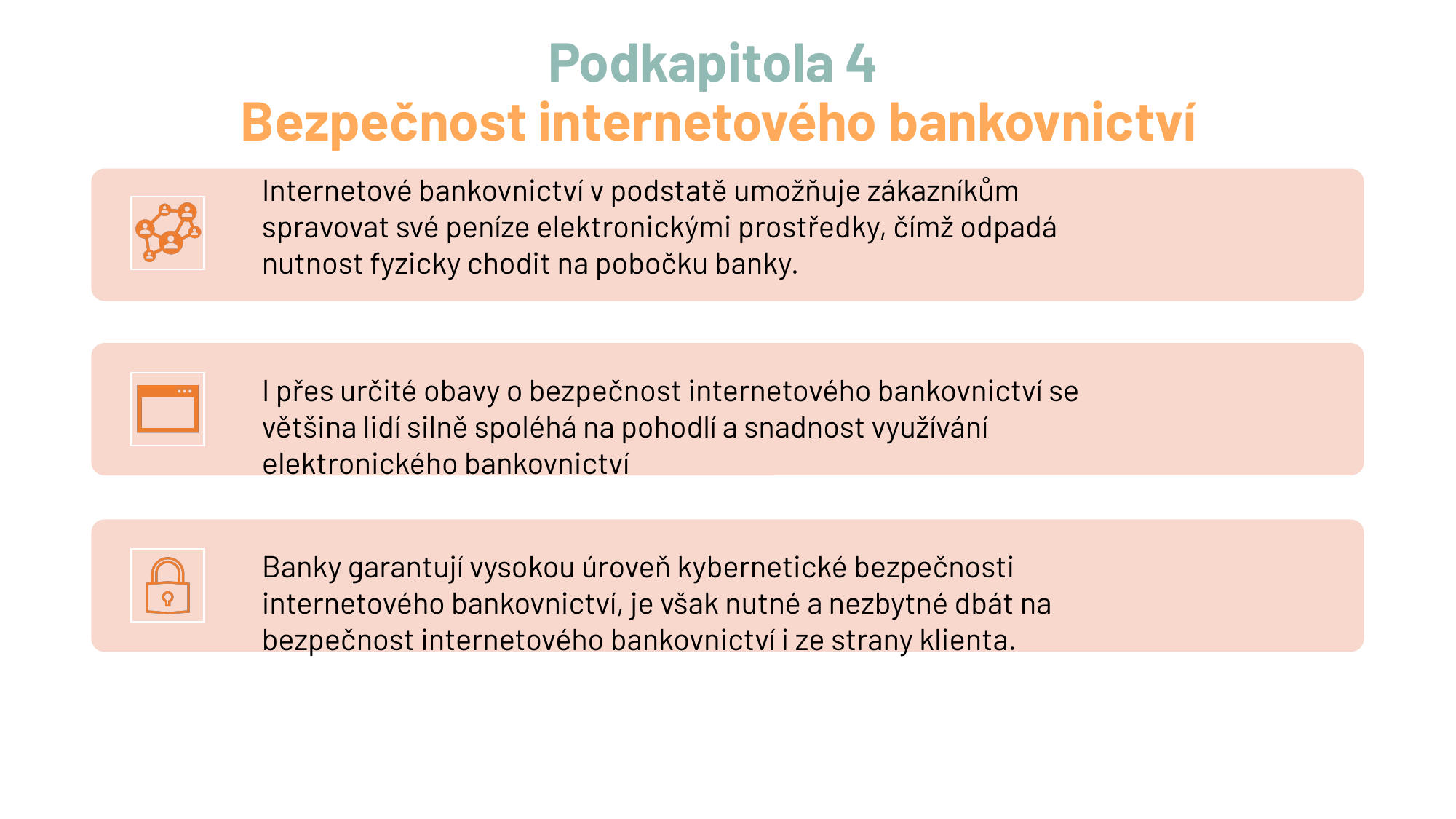

# Podkapitola 4 Bezpečnost internetového bankovnictví .

Internetové bankovnictví v podstatě umožňuje zákazníkům spravovat své peníze elektronickými prostředky, čímž odpadá nutnost fyzicky chodit na pobočku banky.

.

I přes určité obavy o bezpečnost internetového bankovnictví se většina lidí silně spoléhá na pohodlí a snadnost využívání elektronického bankovnictví
Banky garantují vysokou úroveň kybernetické bezpečnosti internetového bankovnictví, je však nutné a nezbytné dbát na bezpečnost internetového bankovnictví i ze strany klienta.